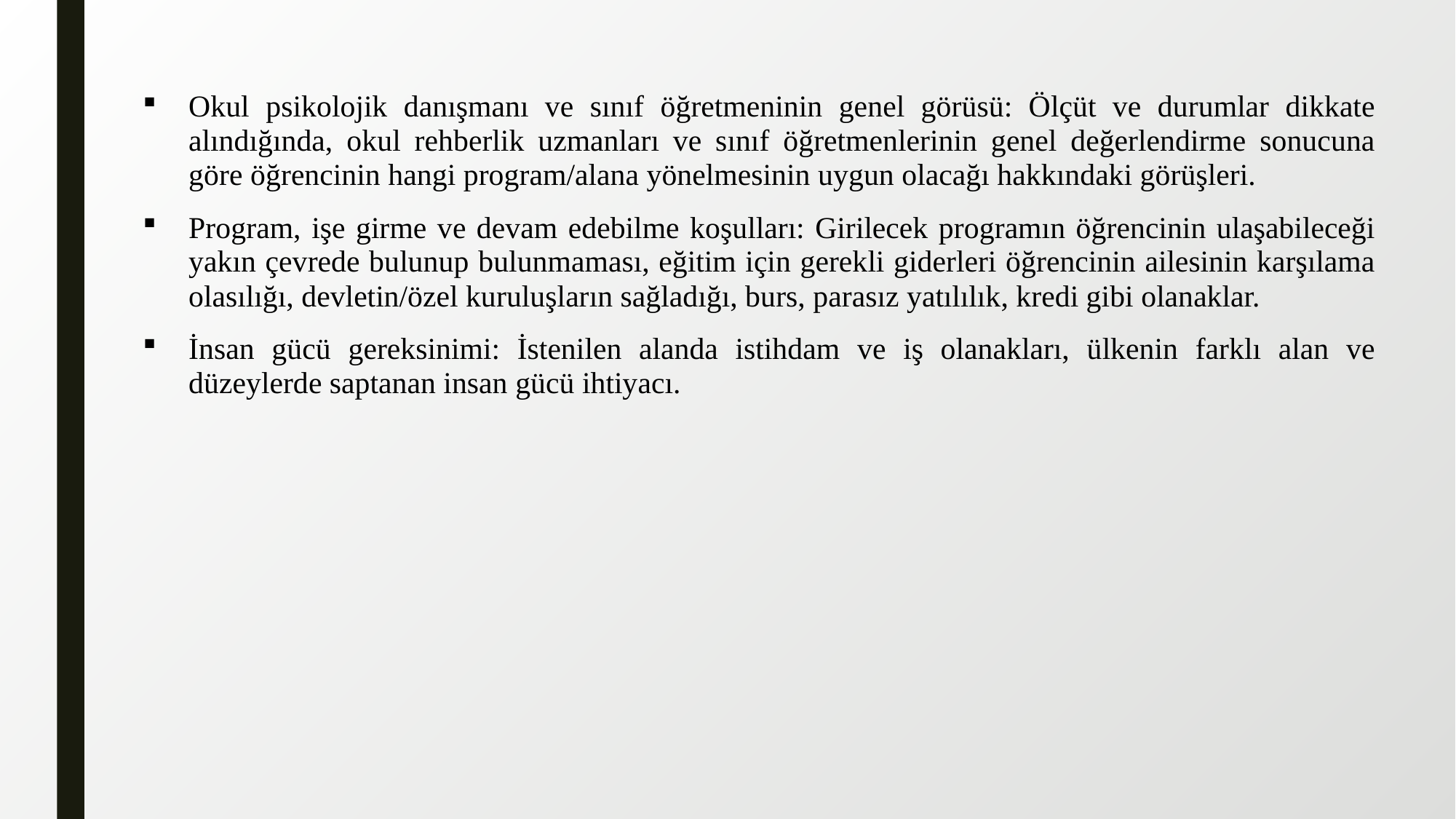

Okul psikolojik danışmanı ve sınıf öğretmeninin genel görüsü: Ölçüt ve durumlar dikkate alındığında, okul rehberlik uzmanları ve sınıf öğretmenlerinin genel değerlendirme sonucuna göre öğrencinin hangi program/alana yönelmesinin uygun olacağı hakkındaki görüşleri.
Program, işe girme ve devam edebilme koşulları: Girilecek programın öğrencinin ulaşabileceği yakın çevrede bulunup bulunmaması, eğitim için gerekli giderleri öğrencinin ailesinin karşılama olasılığı, devletin/özel kuruluşların sağladığı, burs, parasız yatılılık, kredi gibi olanaklar.
İnsan gücü gereksinimi: İstenilen alanda istihdam ve iş olanakları, ülkenin farklı alan ve düzeylerde saptanan insan gücü ihtiyacı.